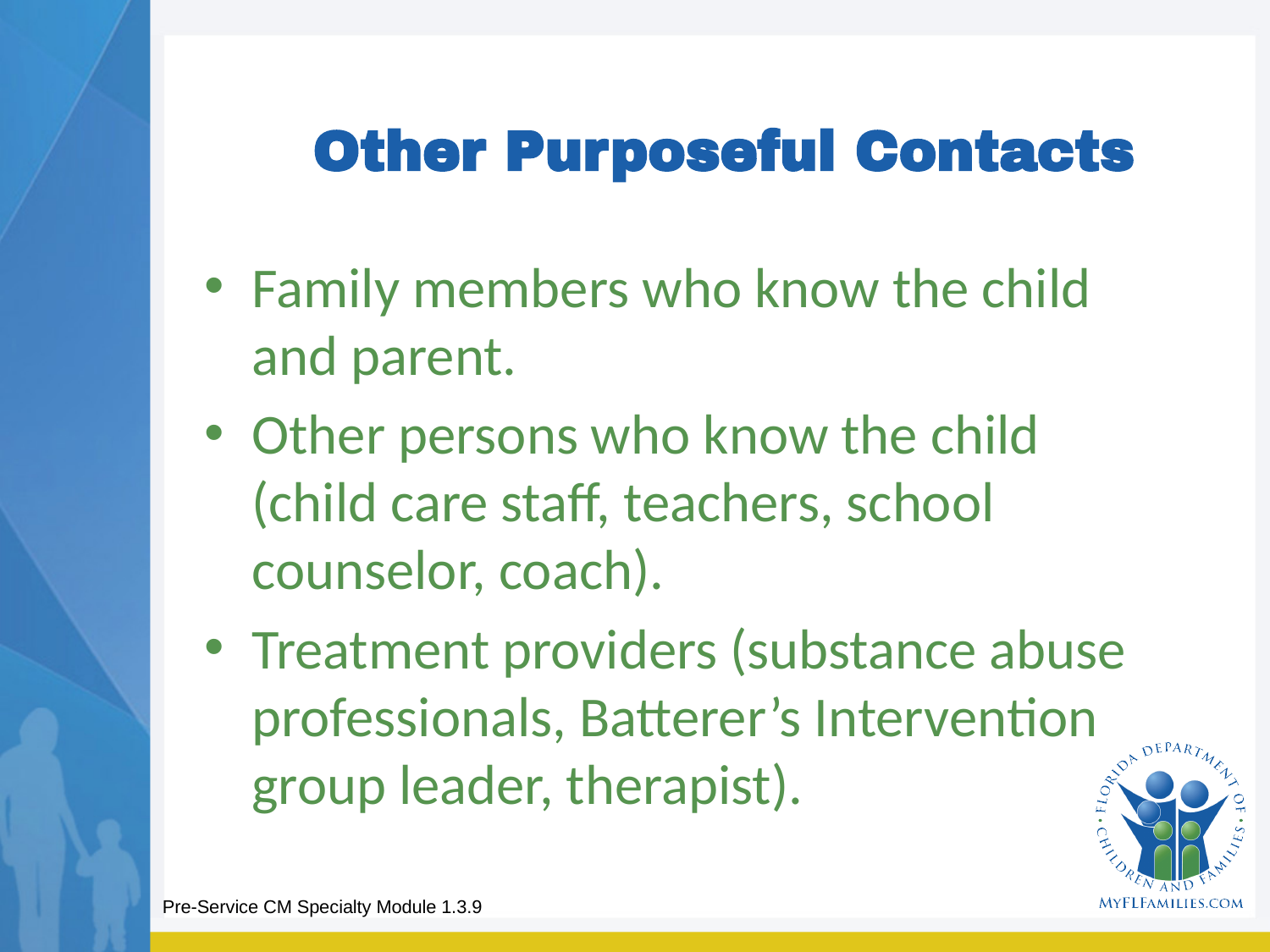

# Other Purposeful Contacts
Family members who know the child and parent.
Other persons who know the child (child care staff, teachers, school counselor, coach).
Treatment providers (substance abuse professionals, Batterer’s Intervention group leader, therapist).

Pre-Service CM Specialty Module 1.3.9